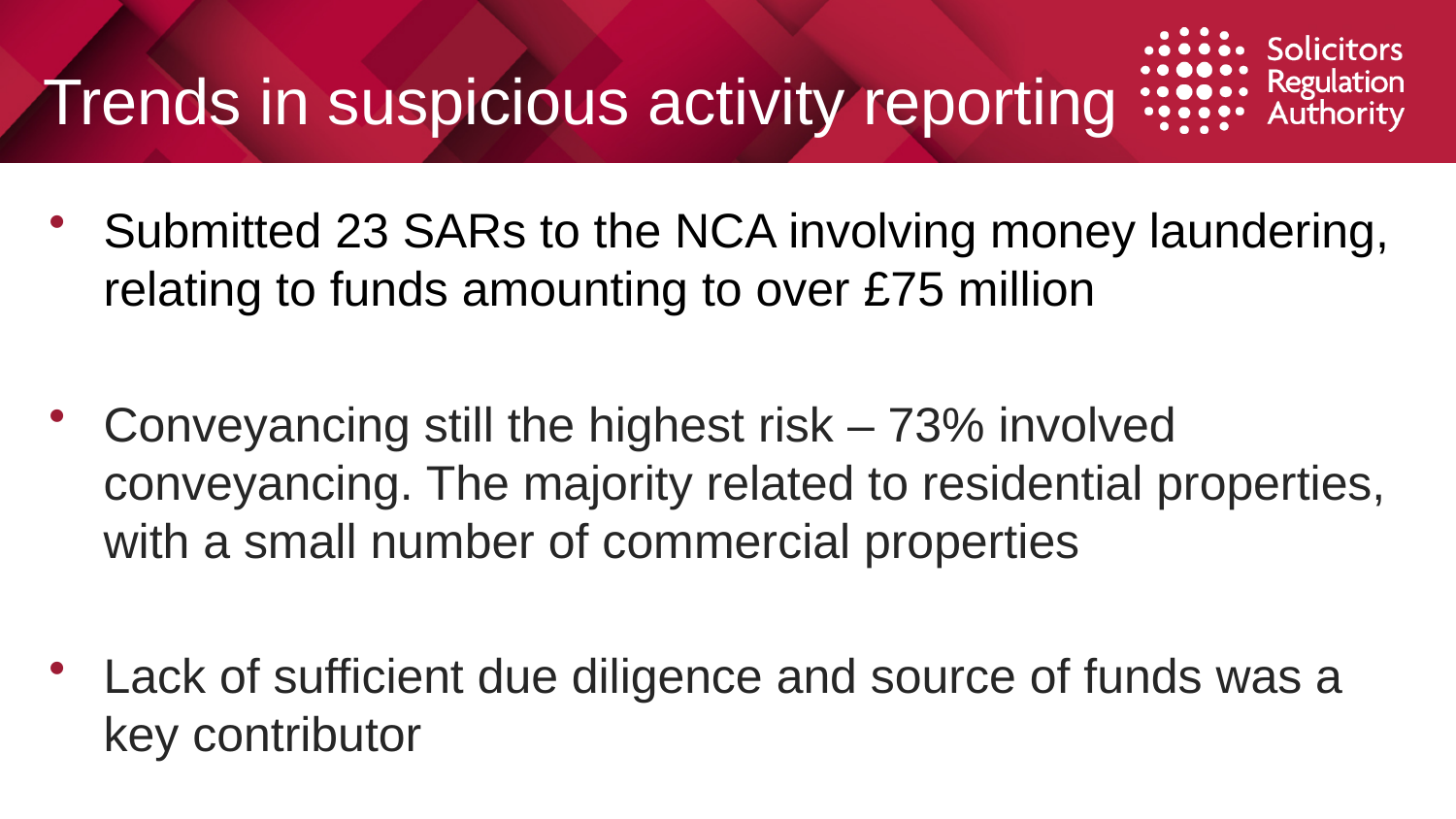

# Trends in suspicious activity reporting
Submitted 23 SARs to the NCA involving money laundering, relating to funds amounting to over £75 million

Conveyancing still the highest risk – 73% involved conveyancing. The majority related to residential properties, with a small number of commercial properties

Lack of sufficient due diligence and source of funds was a key contributor